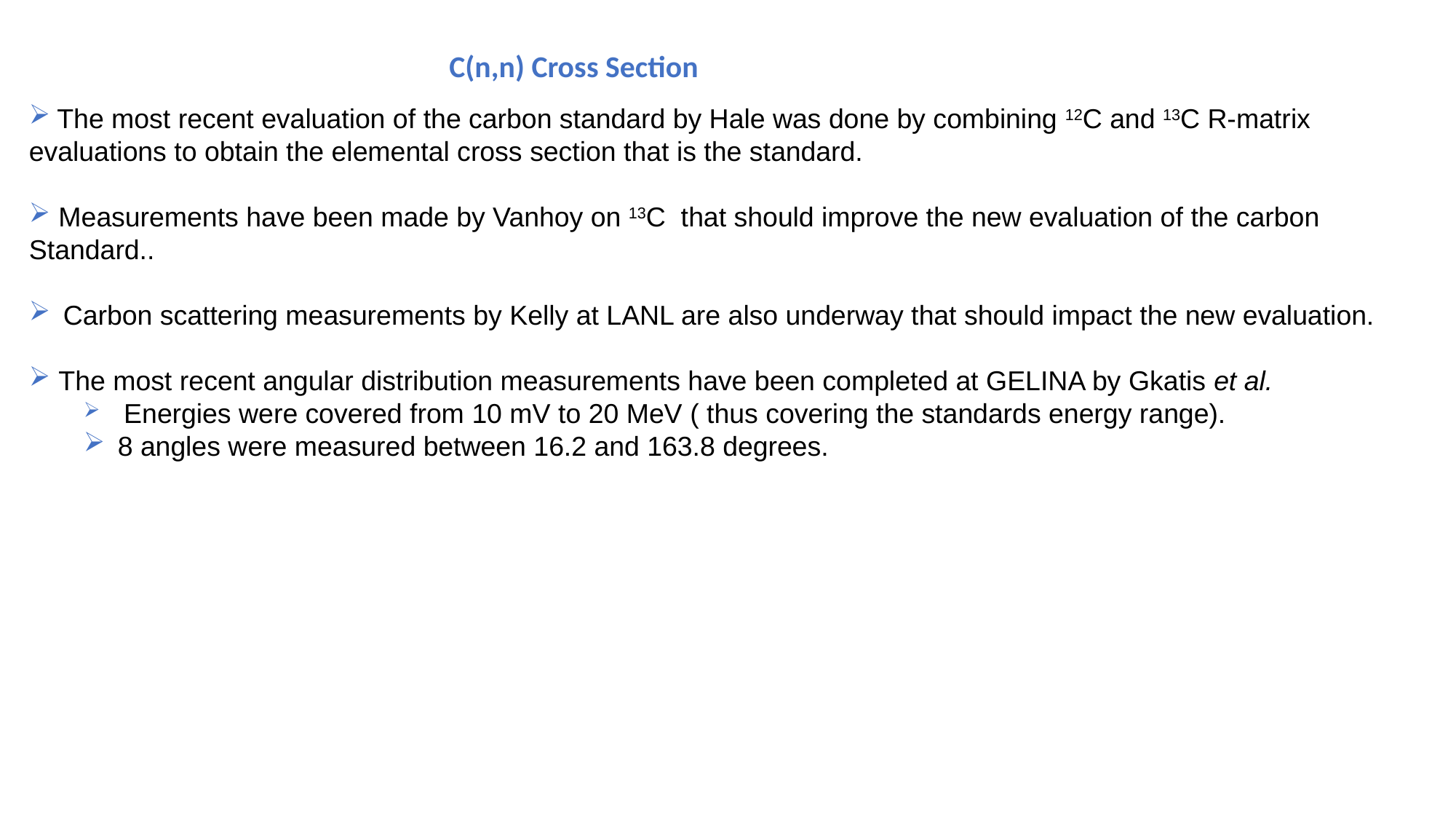

C(n,n) Cross Section

 The most recent evaluation of the carbon standard by Hale was done by combining 12C and 13C R-matrix evaluations to obtain the elemental cross section that is the standard.

 Measurements have been made by Vanhoy on 13C  that should improve the new evaluation of the carbon
Standard..

Carbon scattering measurements by Kelly at LANL are also underway that should impact the new evaluation.

 The most recent angular distribution measurements have been completed at GELINA by Gkatis et al.
 Energies were covered from 10 mV to 20 MeV ( thus covering the standards energy range).
8 angles were measured between 16.2 and 163.8 degrees.